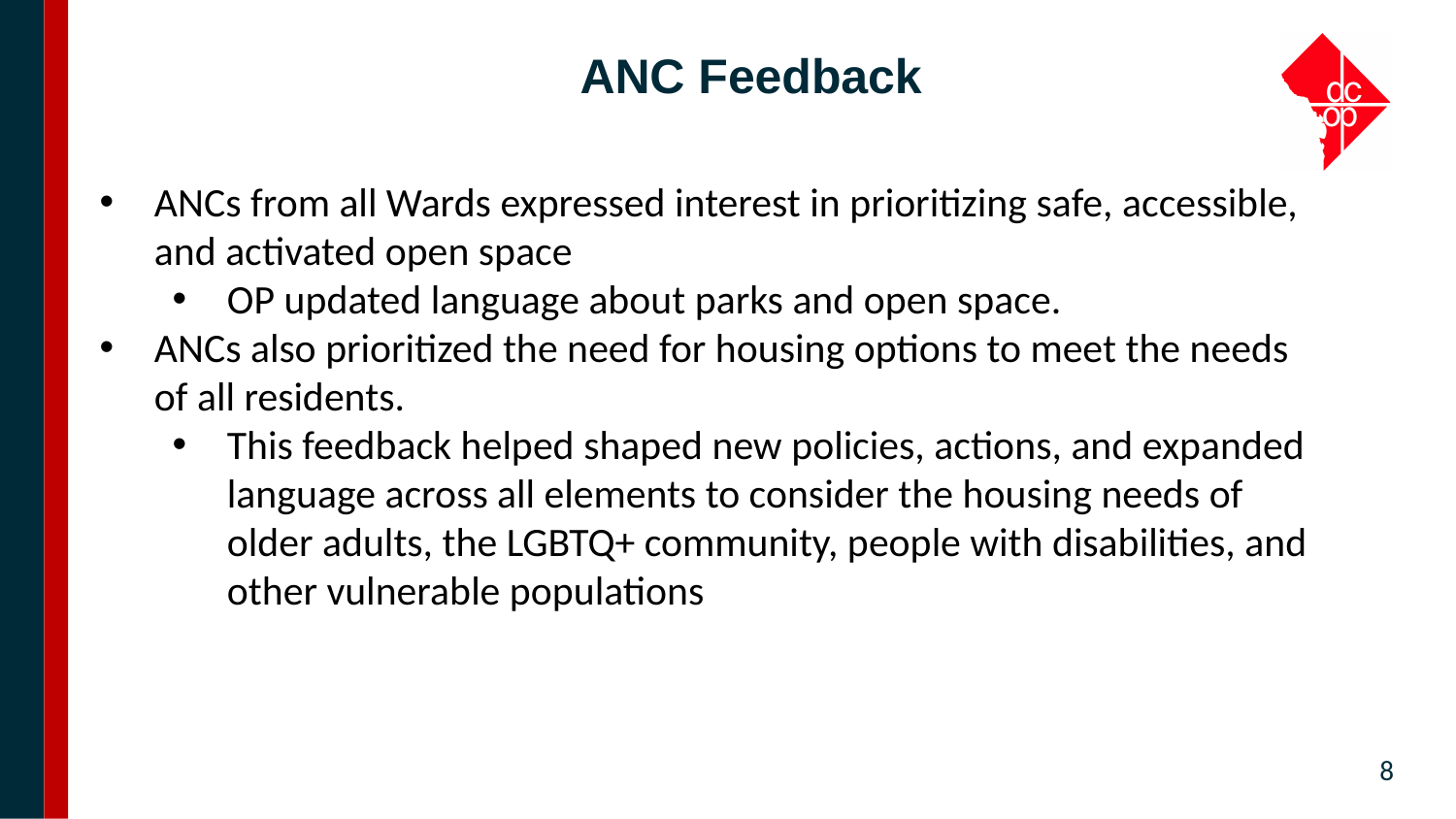

# ANC Feedback
ANCs from all Wards expressed interest in prioritizing safe, accessible, and activated open space
OP updated language about parks and open space.
ANCs also prioritized the need for housing options to meet the needs of all residents.
This feedback helped shaped new policies, actions, and expanded language across all elements to consider the housing needs of older adults, the LGBTQ+ community, people with disabilities, and other vulnerable populations
8